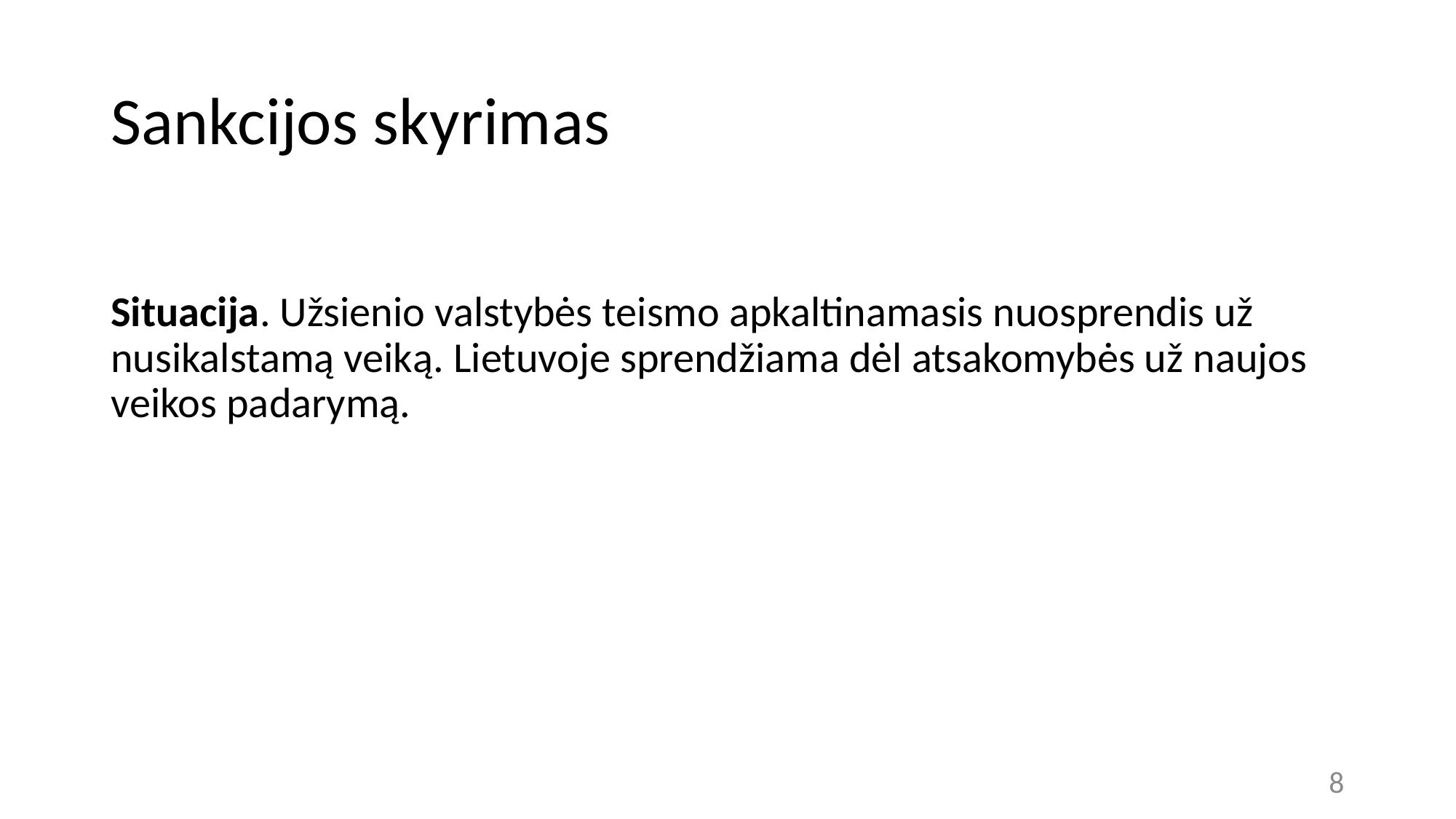

# Sankcijos skyrimas

Situacija. Užsienio valstybės teismo apkaltinamasis nuosprendis už nusikalstamą veiką. Lietuvoje sprendžiama dėl atsakomybės už naujos veikos padarymą.
8